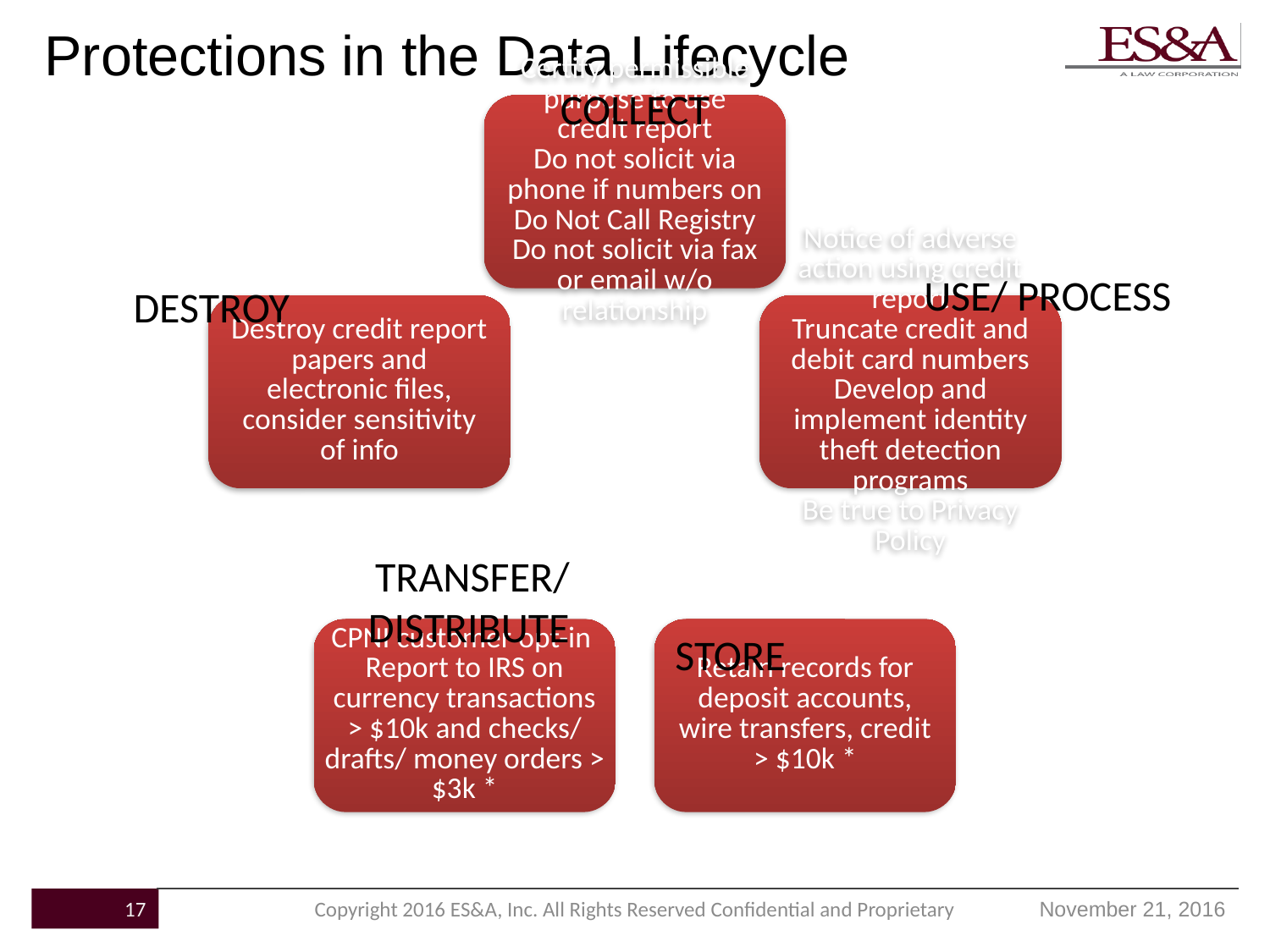

# Protections in the Data Lifecycle
COLLECT
Notice of adverse action using credit report
Truncate credit and debit card numbers
Report to IRS on currency transactions > $10k and checks/ drafts/ money orders > $3k *
Retain records for deposit accounts, wire transfers, credit > $10k *
Develop and implement identity theft detection programs
Do not solicit via phone if numbers on Do Not Call Registry
Do not solicit via fax or email w/o relationship
Be true to Privacy Policy
CPNI customer opt-in
USE/ PROCESS
DESTROY
TRANSFER/ DISTRIBUTE
STORE
November 21, 2016
17
Copyright 2016 ES&A, Inc. All Rights Reserved Confidential and Proprietary